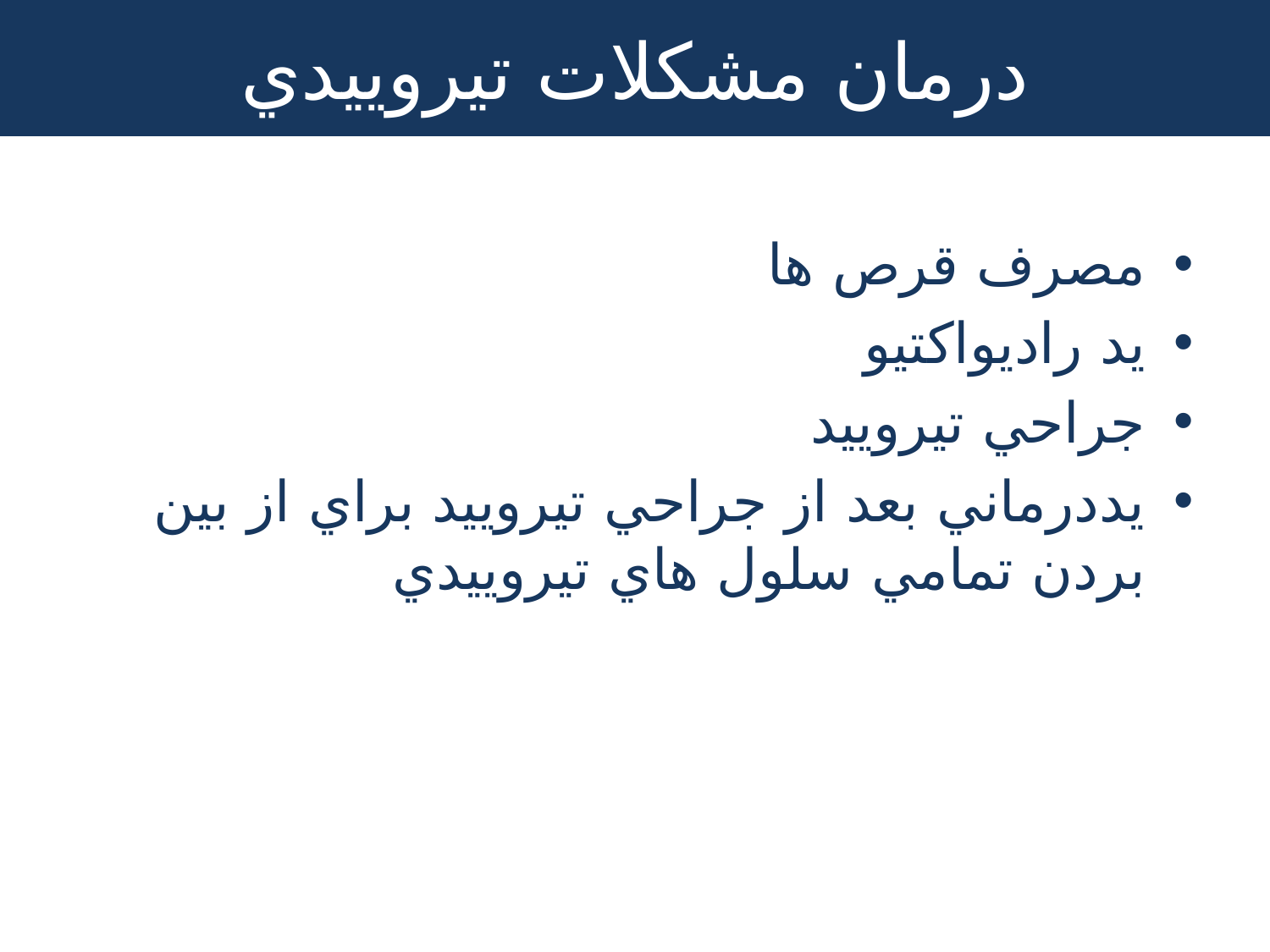

# درمان مشكلات تيروييدي
مصرف قرص ها
يد راديواكتيو
جراحي تيروييد
يددرماني بعد از جراحي تيروييد براي از بين بردن تمامي سلول هاي تيروييدي